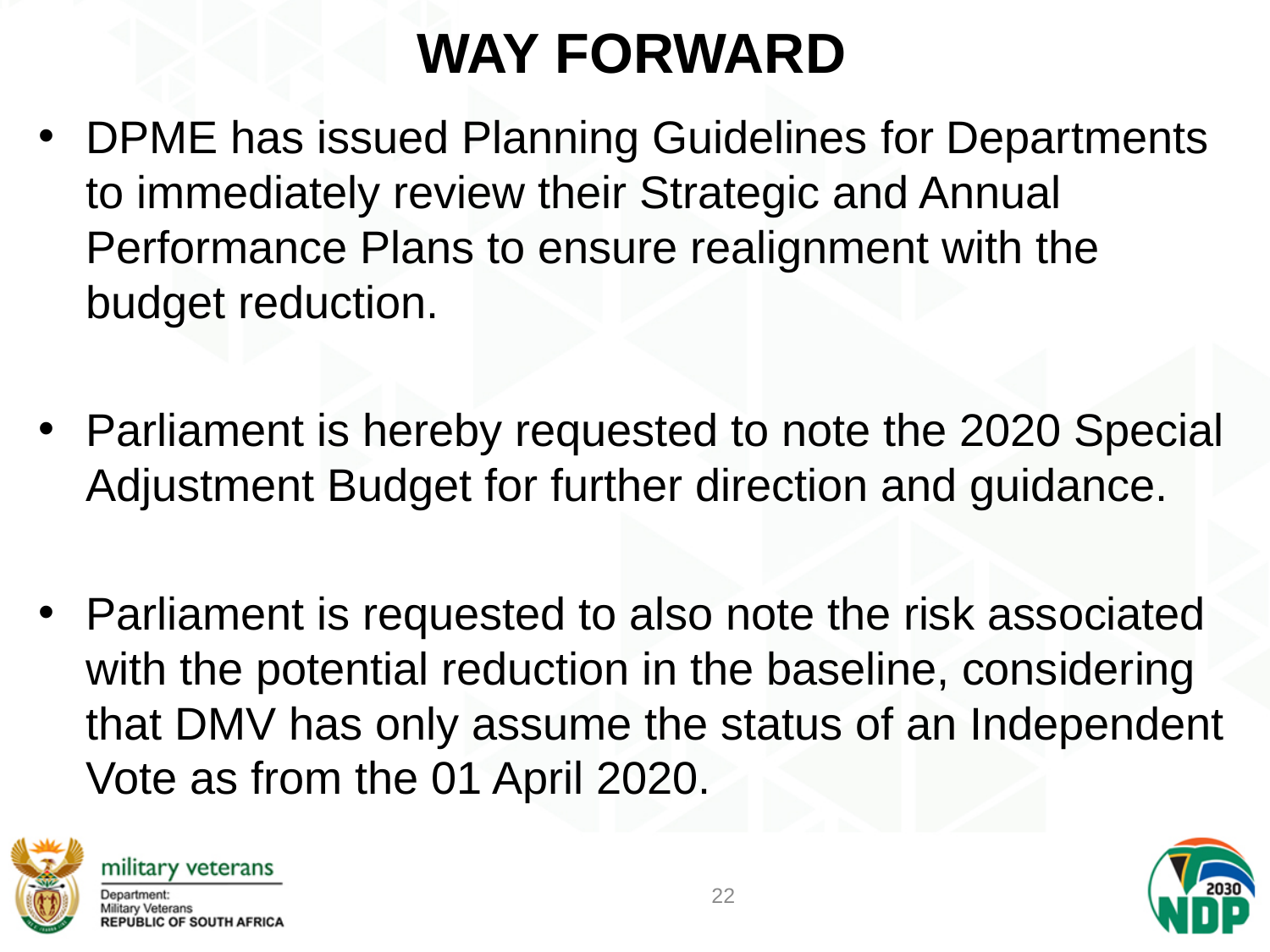

# WAY FORWARD
DPME has issued Planning Guidelines for Departments to immediately review their Strategic and Annual Performance Plans to ensure realignment with the budget reduction.

Parliament is hereby requested to note the 2020 Special Adjustment Budget for further direction and guidance.

Parliament is requested to also note the risk associated with the potential reduction in the baseline, considering that DMV has only assume the status of an Independent Vote as from the 01 April 2020.
22